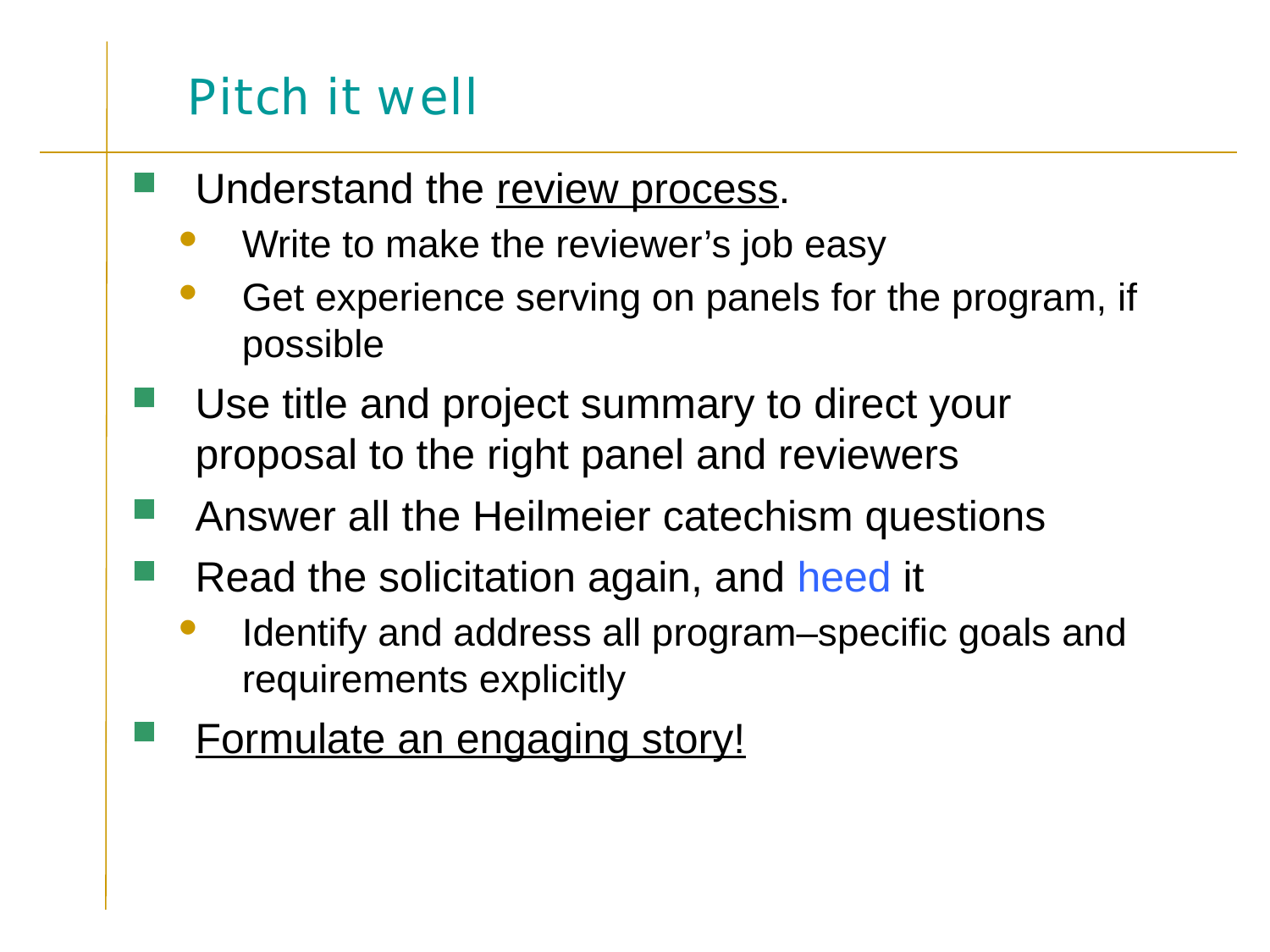

# Pitch it well
Understand the review process.
Write to make the reviewer’s job easy
Get experience serving on panels for the program, if possible
Use title and project summary to direct your proposal to the right panel and reviewers
Answer all the Heilmeier catechism questions
Read the solicitation again, and heed it
Identify and address all program–specific goals and requirements explicitly
Formulate an engaging story!